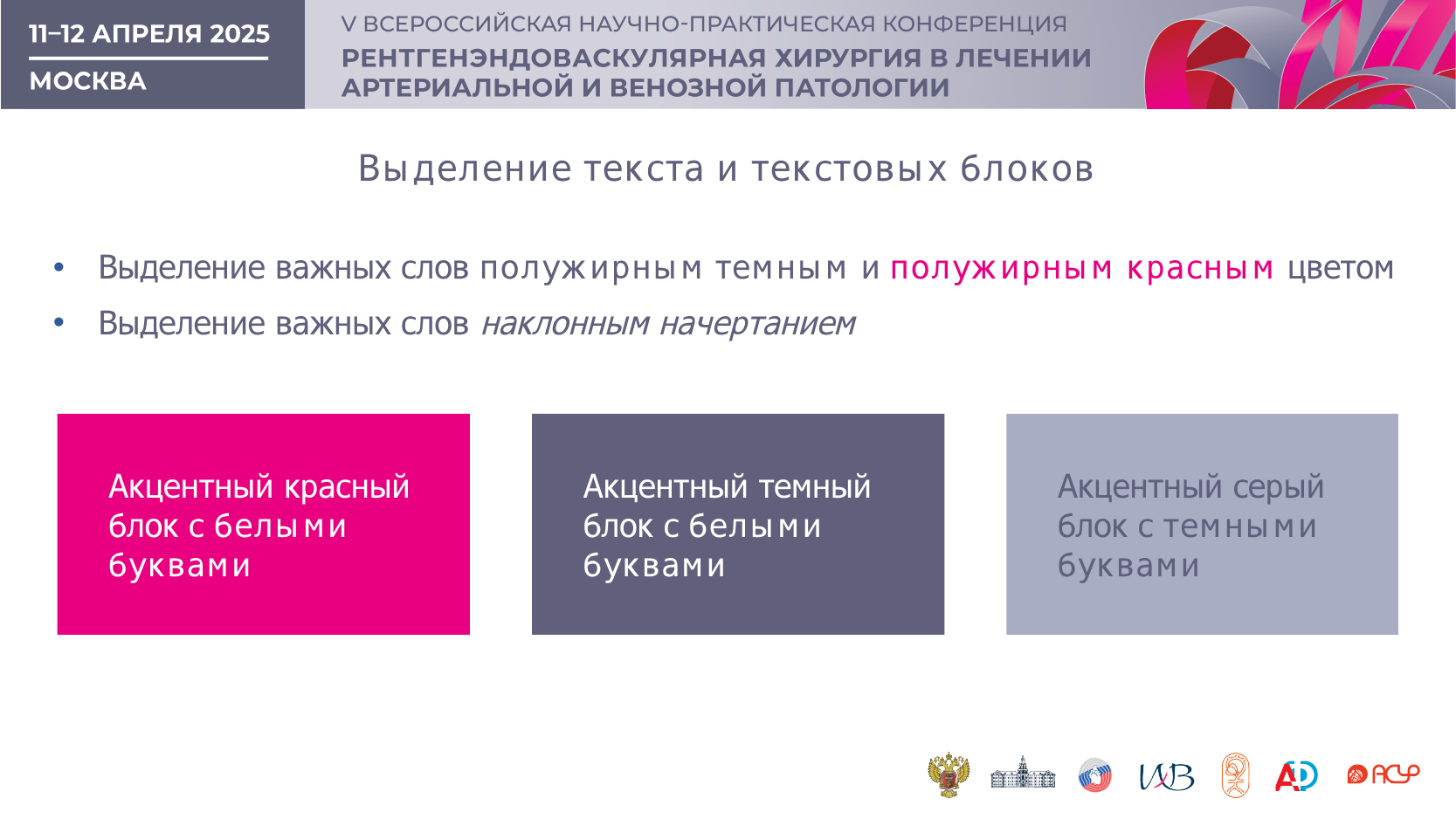

# Выделение текста и текстовых блоков
Выделение важных слов полужирным темным и полужирным красным цветом
Выделение важных слов наклонным начертанием
Акцентный красный блок с белыми буквами
Акцентный темный блок с белыми буквами
Акцентный серый блок с темными буквами